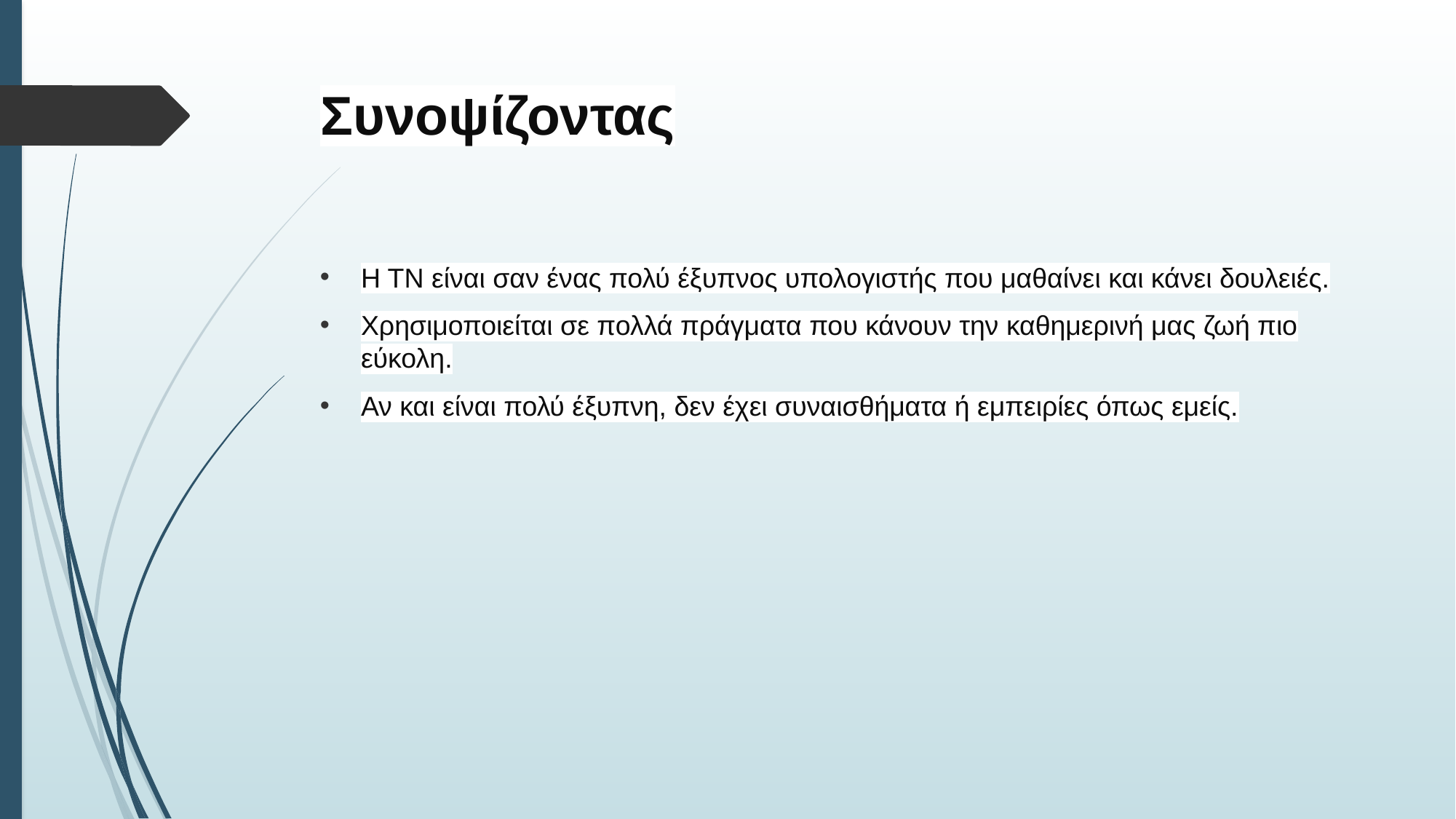

# Συνοψίζοντας
Η ΤΝ είναι σαν ένας πολύ έξυπνος υπολογιστής που μαθαίνει και κάνει δουλειές.
Χρησιμοποιείται σε πολλά πράγματα που κάνουν την καθημερινή μας ζωή πιο εύκολη.
Αν και είναι πολύ έξυπνη, δεν έχει συναισθήματα ή εμπειρίες όπως εμείς.